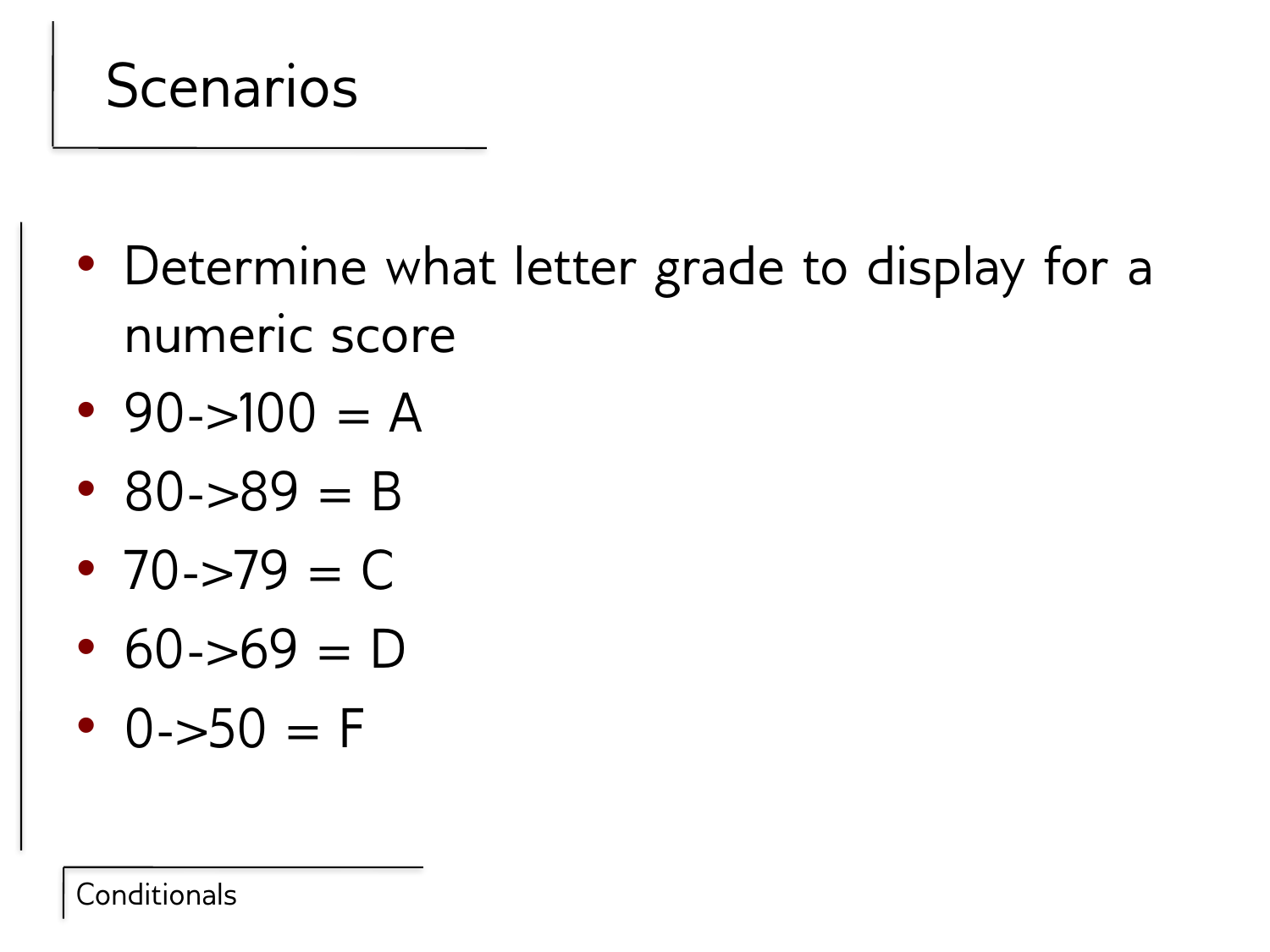

# Scenarios
Determine what letter grade to display for a numeric score
90->100 = A
80->89 = B
70->79 = C
60->69 = D
0->50 = F